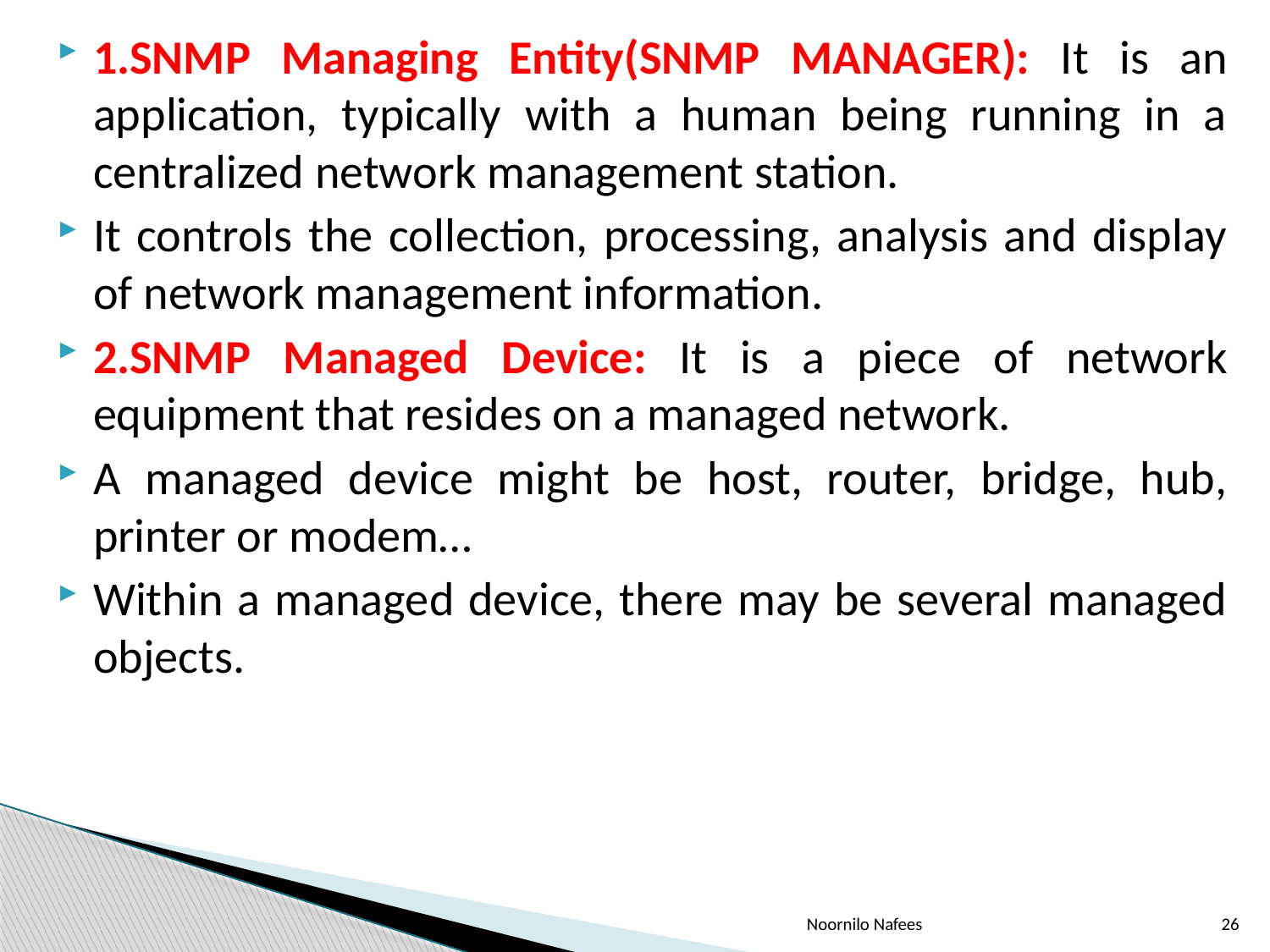

1.SNMP Managing Entity(SNMP MANAGER): It is an application, typically with a human being running in a centralized network management station.
It controls the collection, processing, analysis and display of network management information.
2.SNMP Managed Device: It is a piece of network equipment that resides on a managed network.
A managed device might be host, router, bridge, hub, printer or modem…
Within a managed device, there may be several managed objects.

Noornilo Nafees
26